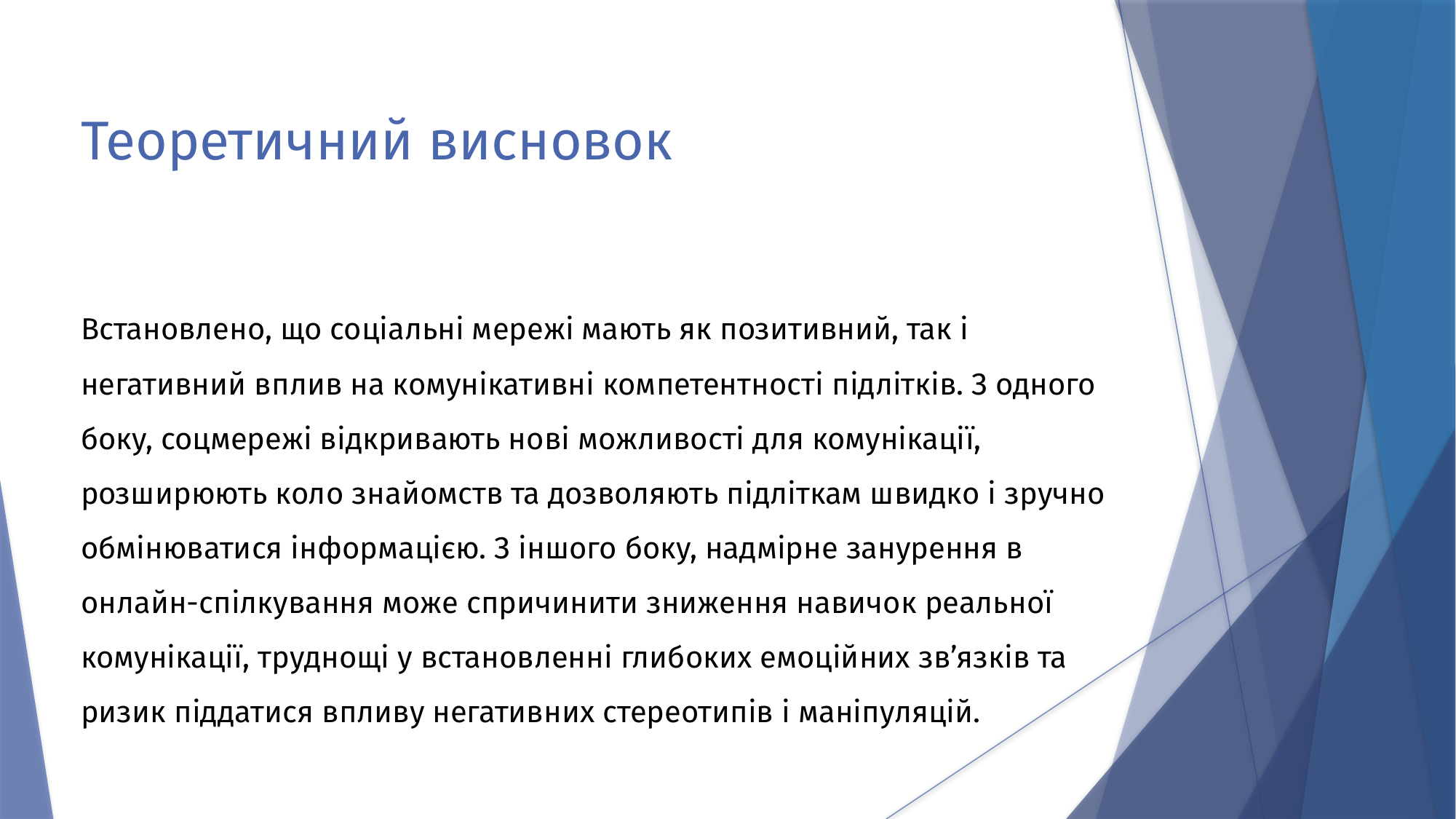

# Теоретичний висновок Встановлено, що соціальні мережі мають як позитивний, так і негативний вплив на комунікативні компетентності підлітків. З одного боку, соцмережі відкривають нові можливості для комунікації, розширюють коло знайомств та дозволяють підліткам швидко і зручно обмінюватися інформацією. З іншого боку, надмірне занурення в онлайн-спілкування може спричинити зниження навичок реальної комунікації, труднощі у встановленні глибоких емоційних зв’язків та ризик піддатися впливу негативних стереотипів і маніпуляцій.